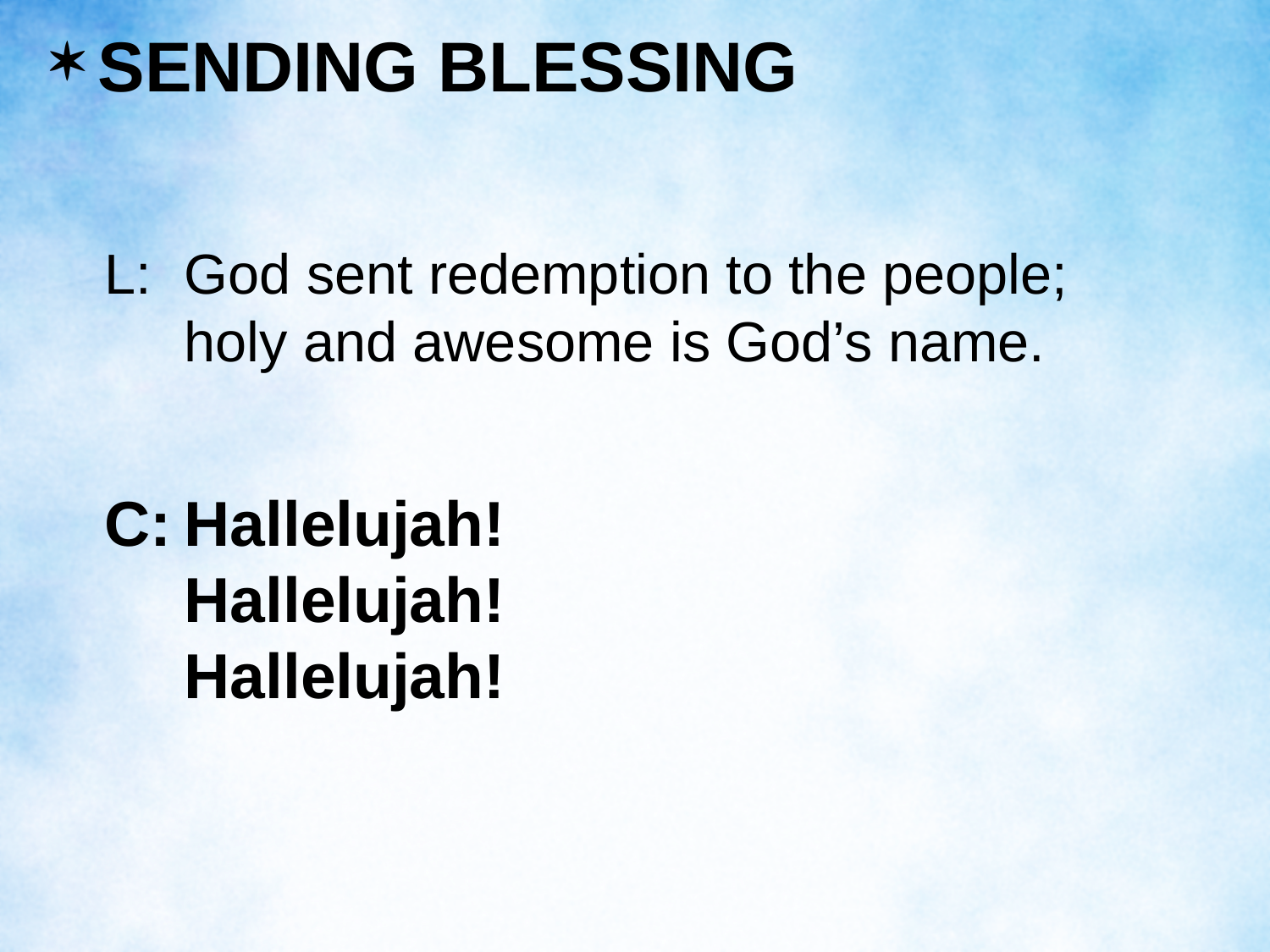

SENDING BLESSING
L:	God sent redemption to the people; holy and awesome is God’s name.

C:	Hallelujah!                                   Hallelujah!                               Hallelujah!